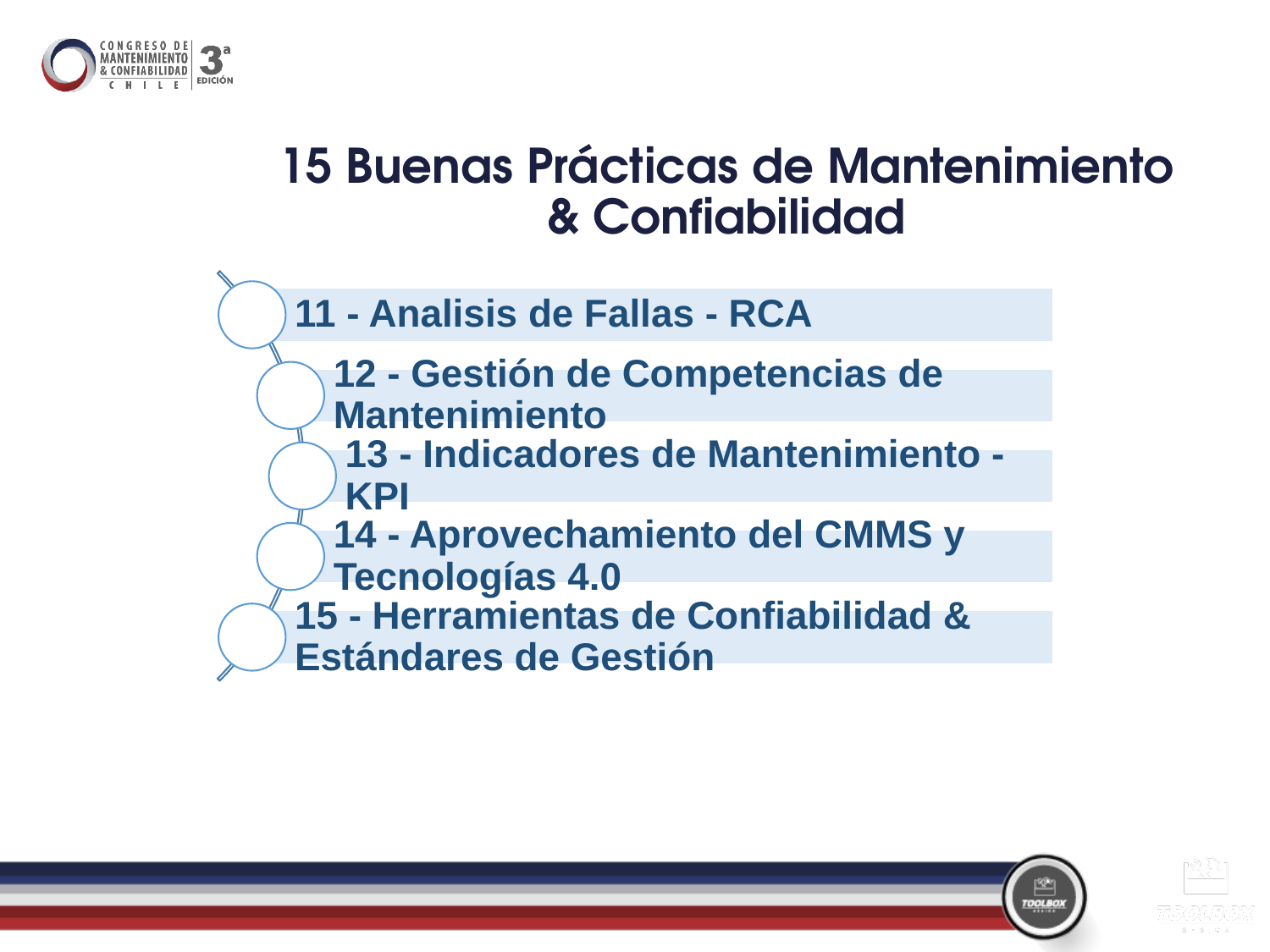

# 15 Buenas Prácticas de Mantenimiento & Confiabilidad
11 - Analisis de Fallas - RCA
12 - Gestión de Competencias de Mantenimiento
13 - Indicadores de Mantenimiento - KPI
14 - Aprovechamiento del CMMS y Tecnologías 4.0
15 - Herramientas de Confiabilidad & Estándares de Gestión